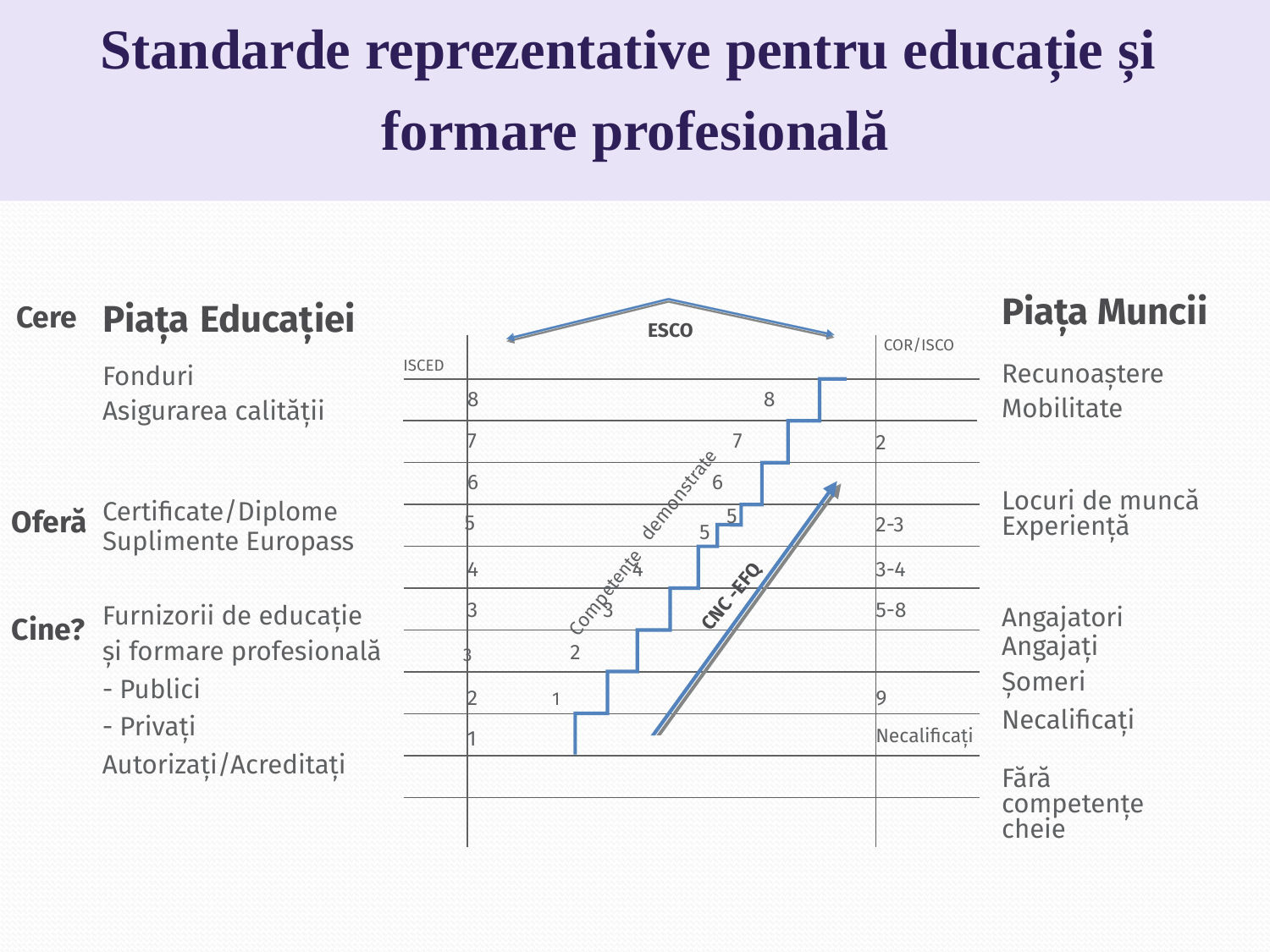

Standarde reprezentative pentru educație și

formare profesională

Piața Muncii

Piața
Fonduri
Educației

Cere
ESCO

ISCED

COR/ISCO
Recunoaștere
Mobilitate

8                                                  8

Asigurarea calității

7                                             7

2

6                                         6

demonstrate

Locuri de muncă
Experiență

Certificate/Diplome
Suplimente Europass
5

2-3
  5
Oferă

Cine?
5

4                           4

3-4
Competențe
CNC -EFQ

3                      3

5-8
Furnizorii de educație
și formare profesională
- Publici
- Privați
Autorizați/Acreditați
Angajatori
Angajați
Șomeri
Necalificați

3            2

2             1

9

1

Necalificați

Fără competențe cheie